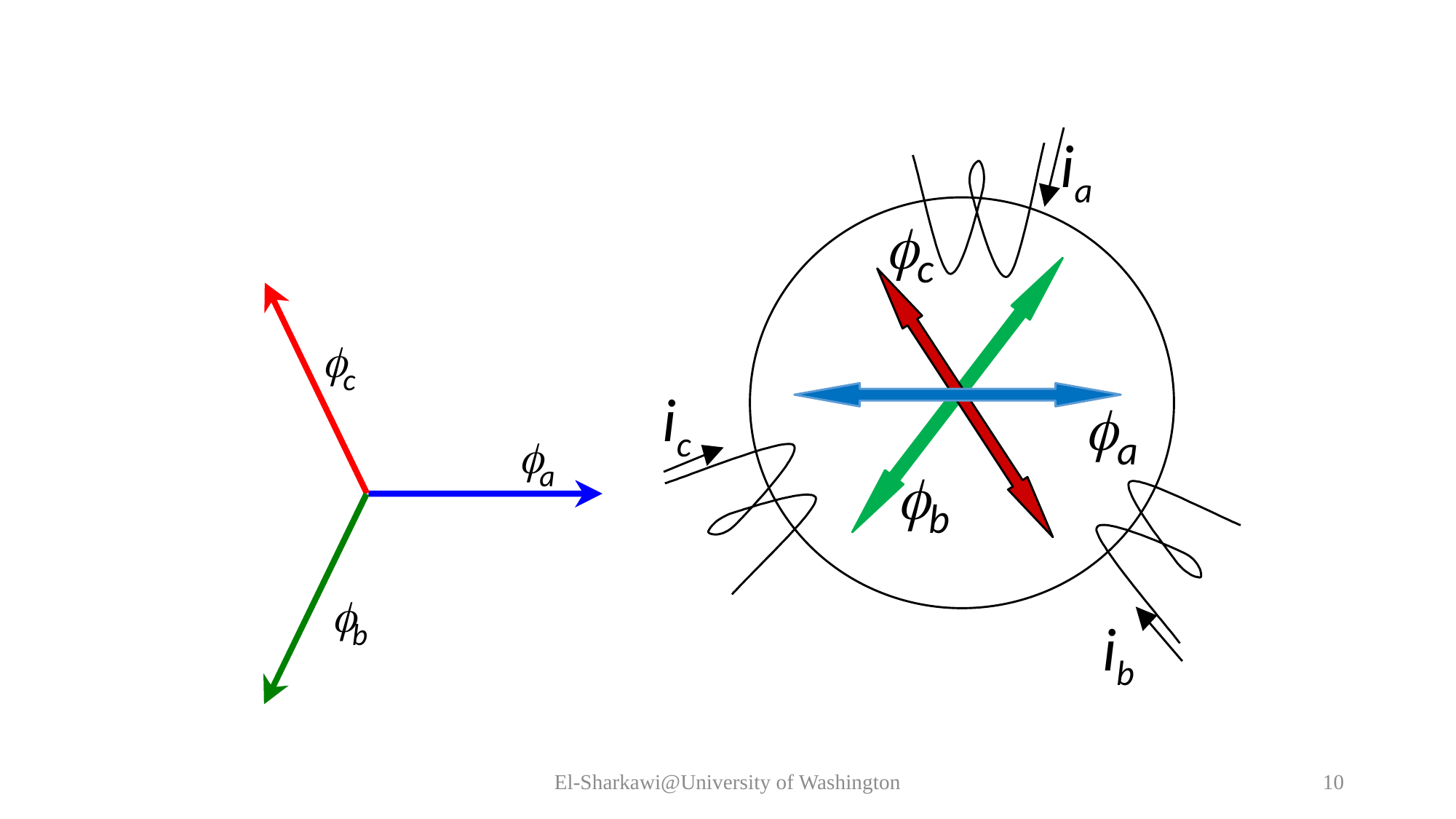

ia

φ

c

φ
b

φ
a

ic

ib

φ
c

φ
a

φ
b
El-Sharkawi@University of Washington
10